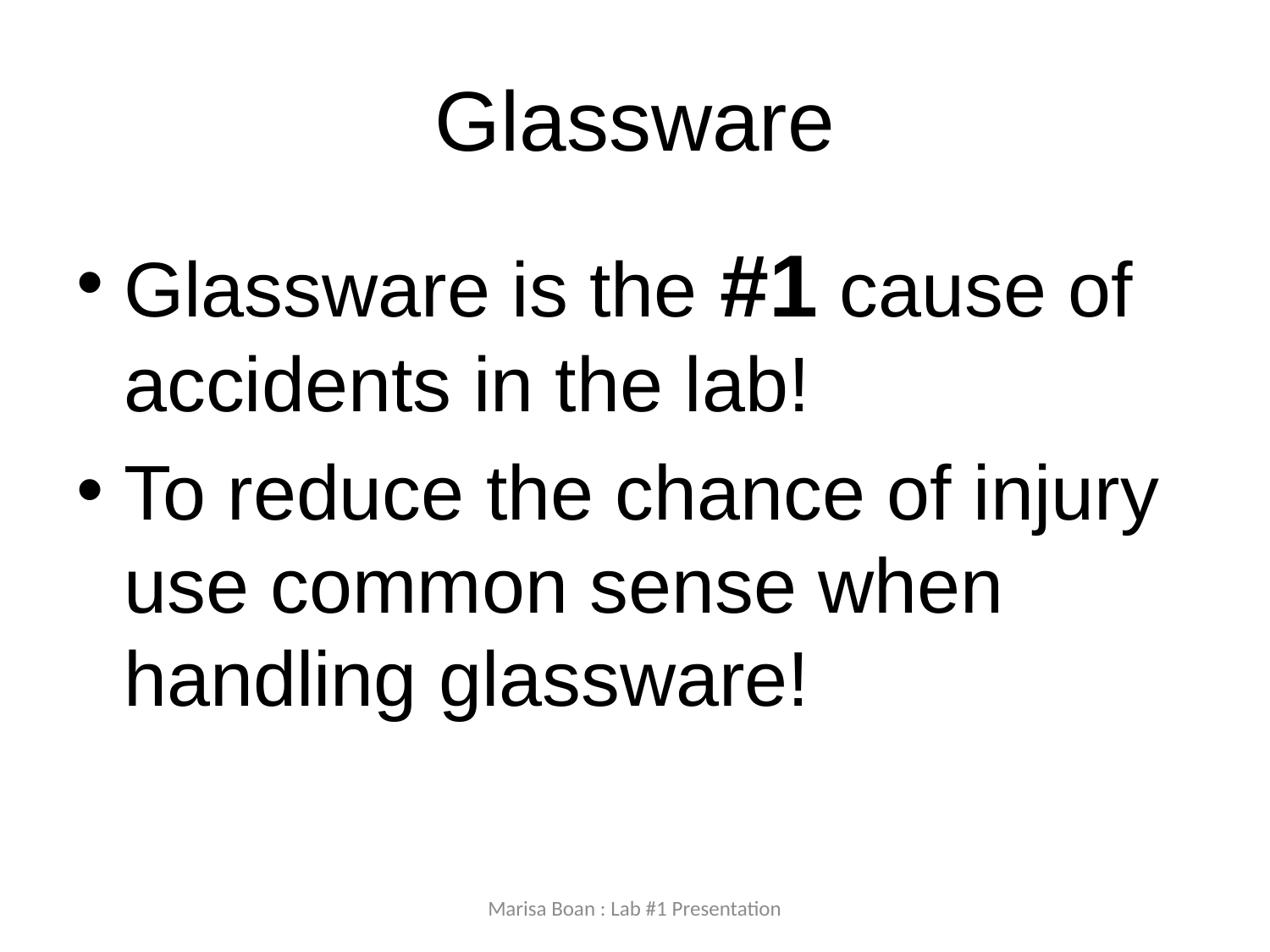

# Glassware
Glassware is the #1 cause of accidents in the lab!
To reduce the chance of injury use common sense when handling glassware!
Marisa Boan : Lab #1 Presentation